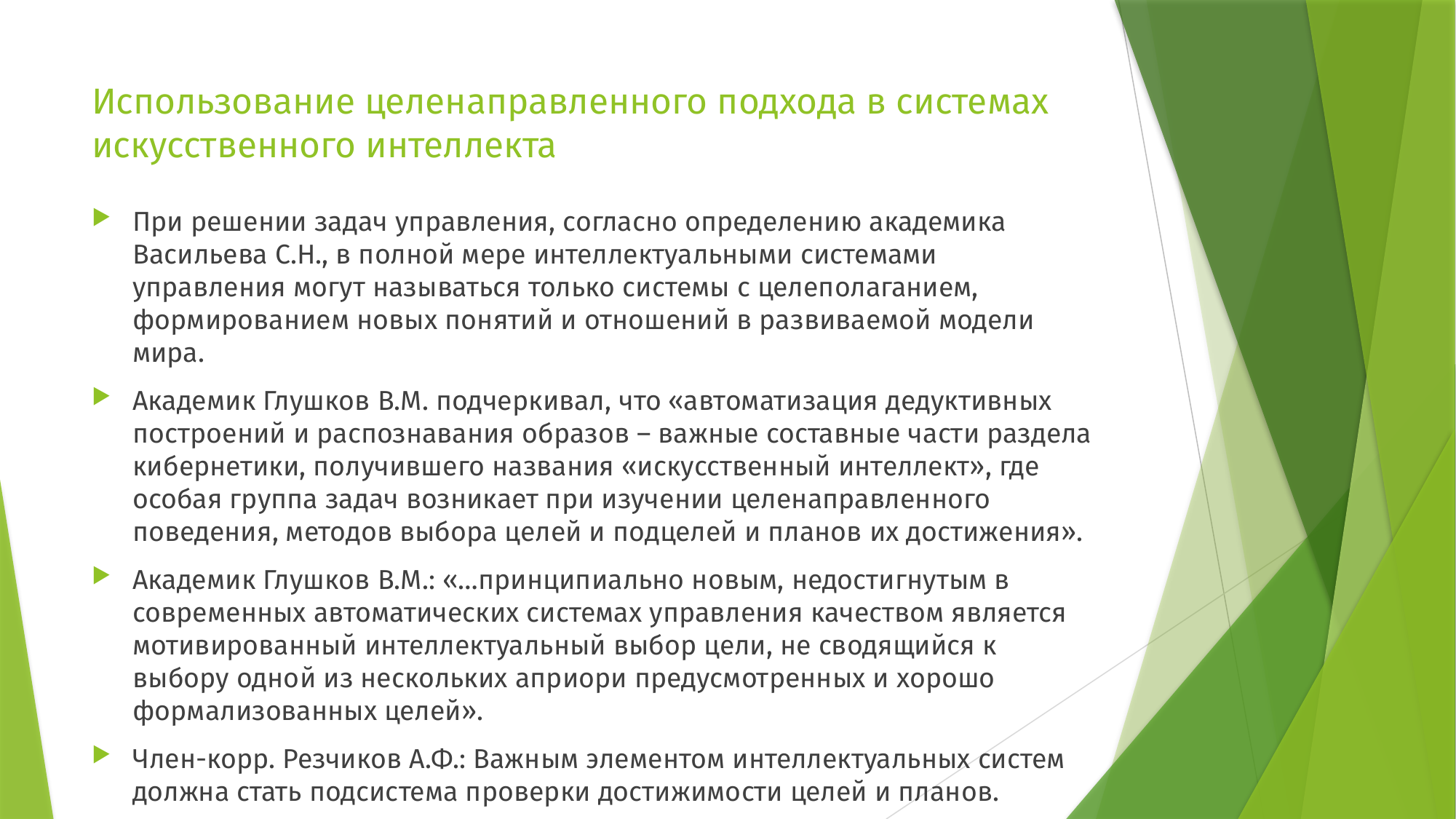

# Использование целенаправленного подхода в системах искусственного интеллекта
При решении задач управления, согласно определению академика Васильева С.Н., в полной мере интеллектуальными системами управления могут называться только системы с целеполаганием, формированием новых понятий и отношений в развиваемой модели мира.
Академик Глушков В.М. подчеркивал, что «автоматизация дедуктивных построений и распознавания образов – важные составные части раздела кибернетики, получившего названия «искусственный интеллект», где особая группа задач возникает при изучении целенаправленного поведения, методов выбора целей и подцелей и планов их достижения».
Академик Глушков В.М.: «…принципиально новым, недостигнутым в современных автоматических системах управления качеством является мотивированный интеллектуальный выбор цели, не сводящийся к выбору одной из нескольких априори предусмотренных и хорошо формализованных целей».
Член-корр. Резчиков А.Ф.: Важным элементом интеллектуальных систем должна стать подсистема проверки достижимости целей и планов.